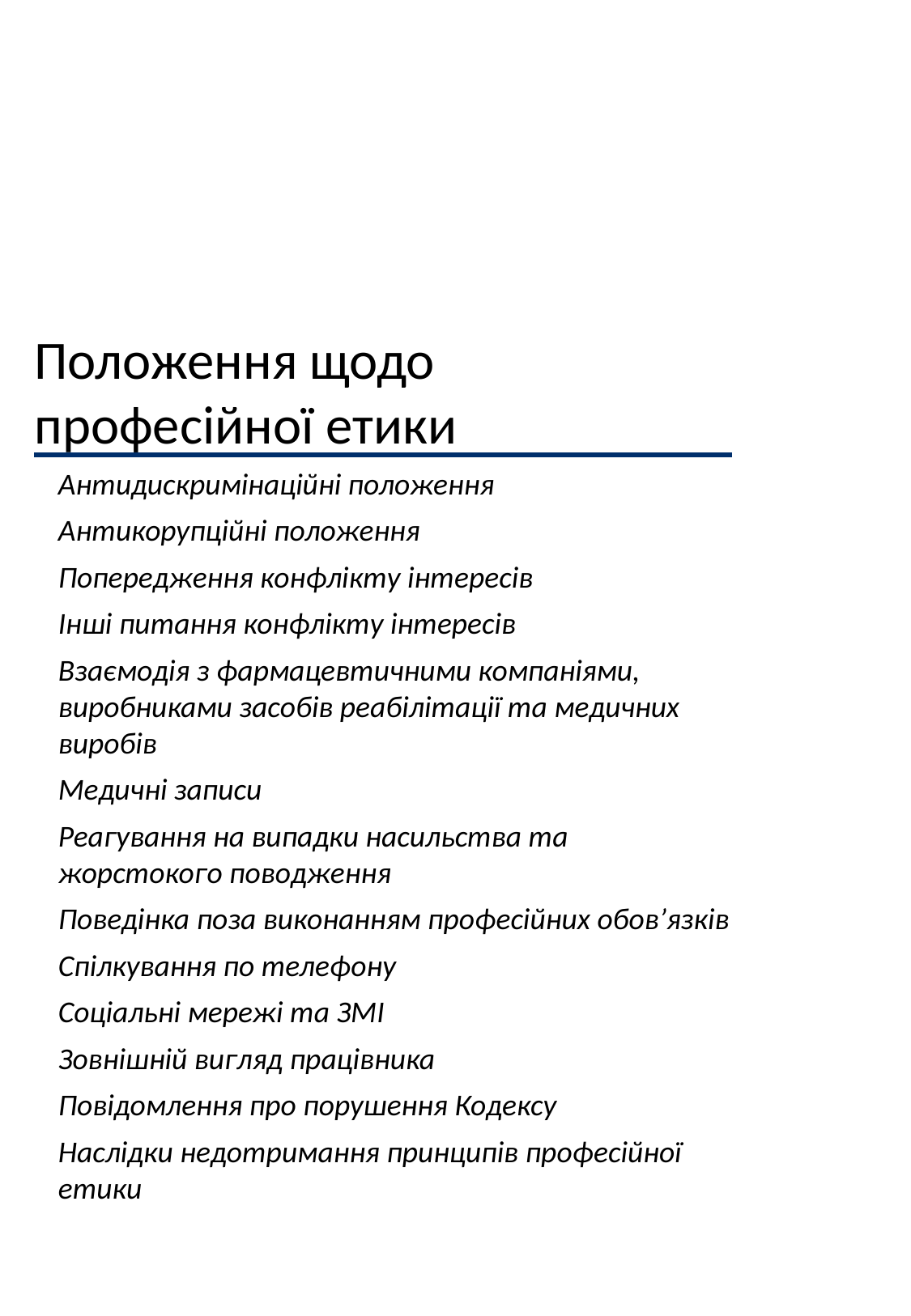

Положення щодо
професійної етики
Антидискримінаційні положення
Антикорупційні положення
Попередження конфлікту інтересів
Інші питання конфлікту інтересів
Взаємодія з фармацевтичними компаніями, виробниками засобів реабілітації та медичних виробів
Медичні записи
Реагування на випадки насильства та жорстокого поводження
Поведінка поза виконанням професійних обов’язків
Спілкування по телефону
Соціальні мережі та ЗМІ
Зовнішній вигляд працівника
Повідомлення про порушення Кодексу
Наслідки недотримання принципів професійної етики